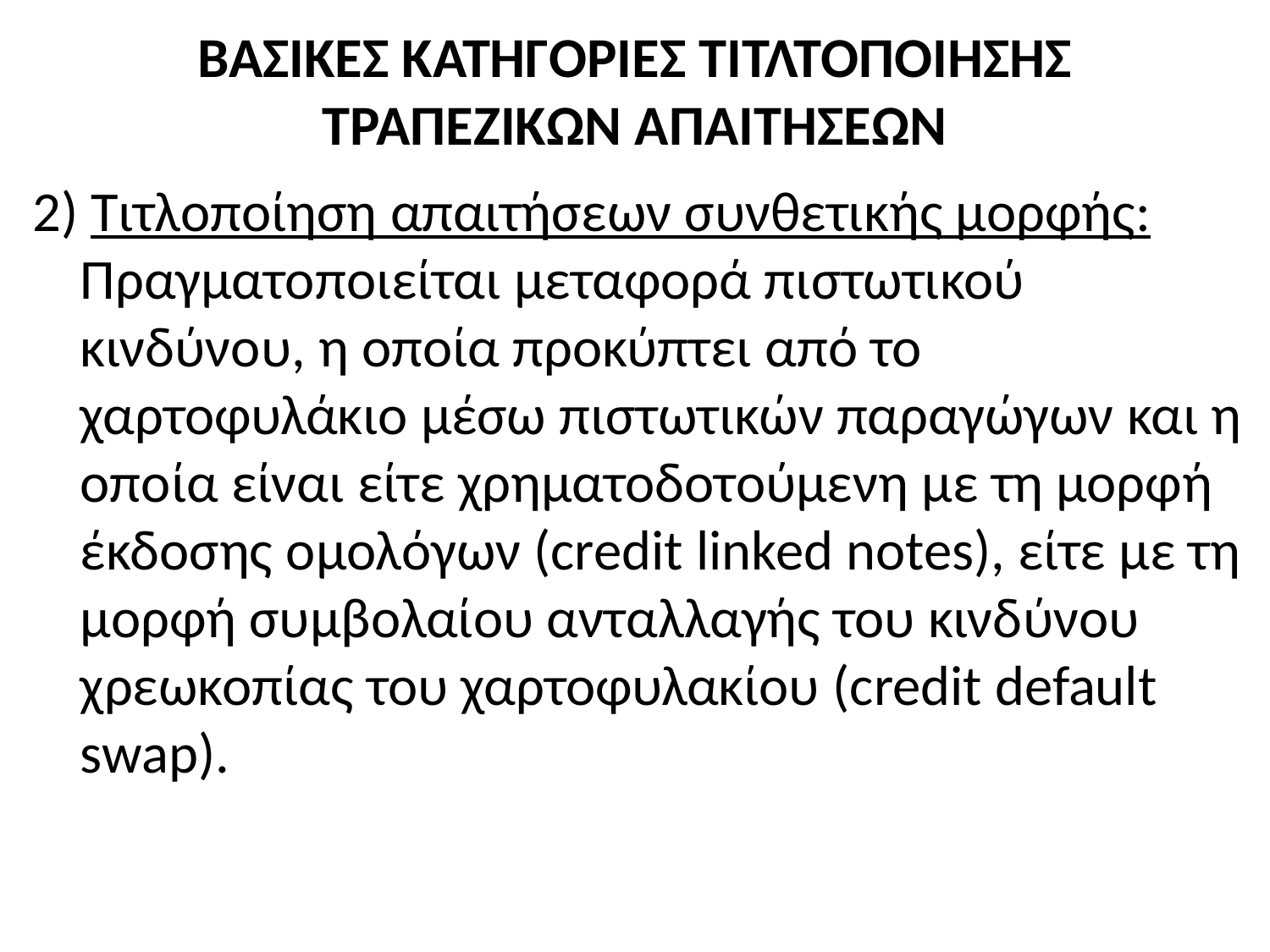

# ΒΑΣΙΚΕΣ ΚΑΤΗΓΟΡΙΕΣ ΤΙΤΛΤΟΠΟΙΗΣΗΣ ΤΡΑΠΕΖΙΚΩΝ ΑΠΑΙΤΗΣΕΩΝ
2) Τιτλοποίηση απαιτήσεων συνθετικής μορφής: Πραγματοποιείται μεταφορά πιστωτικού κινδύνου, η οποία προκύπτει από το χαρτοφυλάκιο μέσω πιστωτικών παραγώγων και η οποία είναι είτε χρηματοδοτούμενη με τη μορφή έκδοσης ομολόγων (credit linked notes), είτε με τη μορφή συμβολαίου ανταλλαγής του κινδύνου χρεωκοπίας του χαρτοφυλακίου (credit default swap).